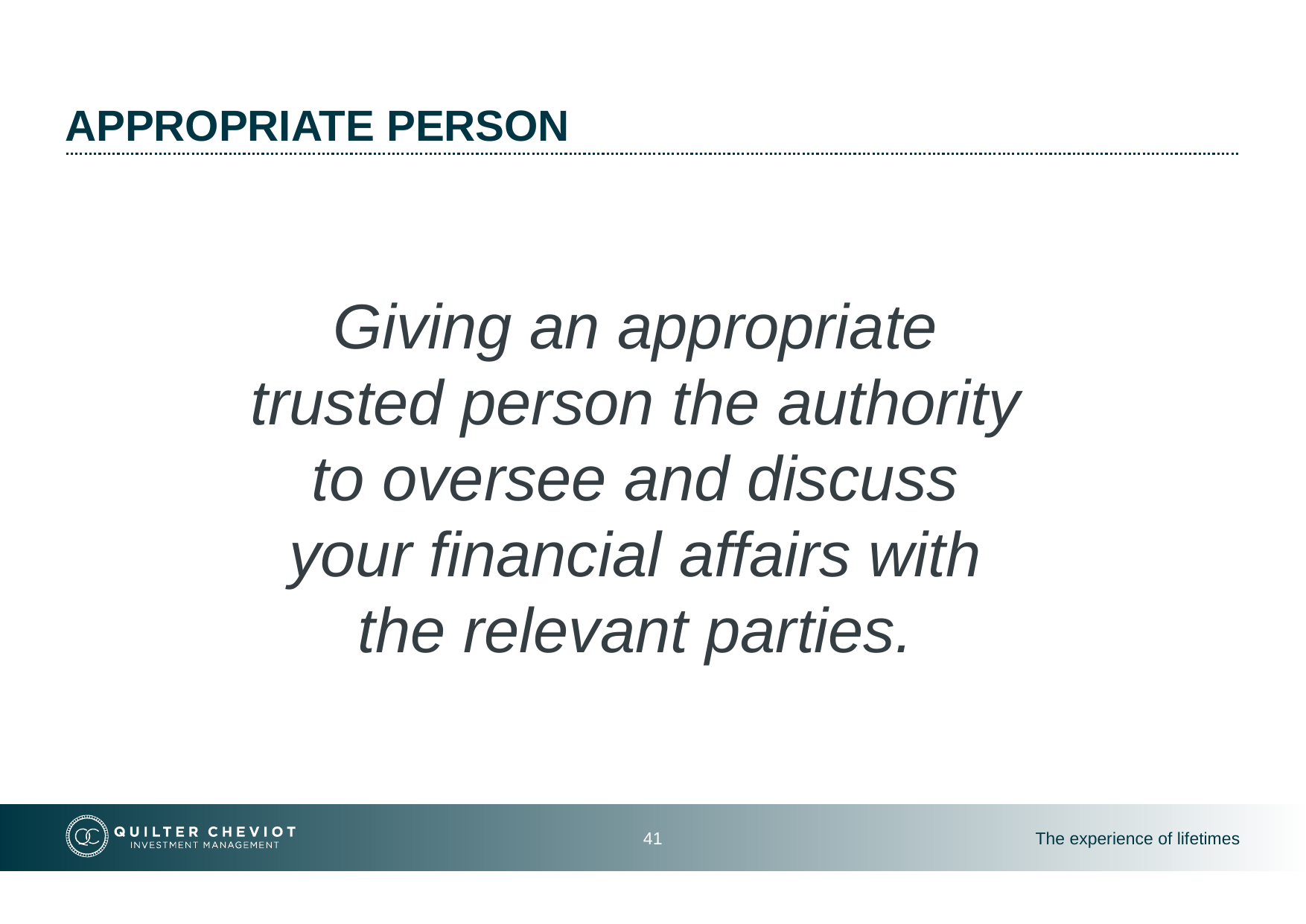

Appropriate person

Giving an appropriate trusted person the authority to oversee and discuss your financial affairs with the relevant parties.
41